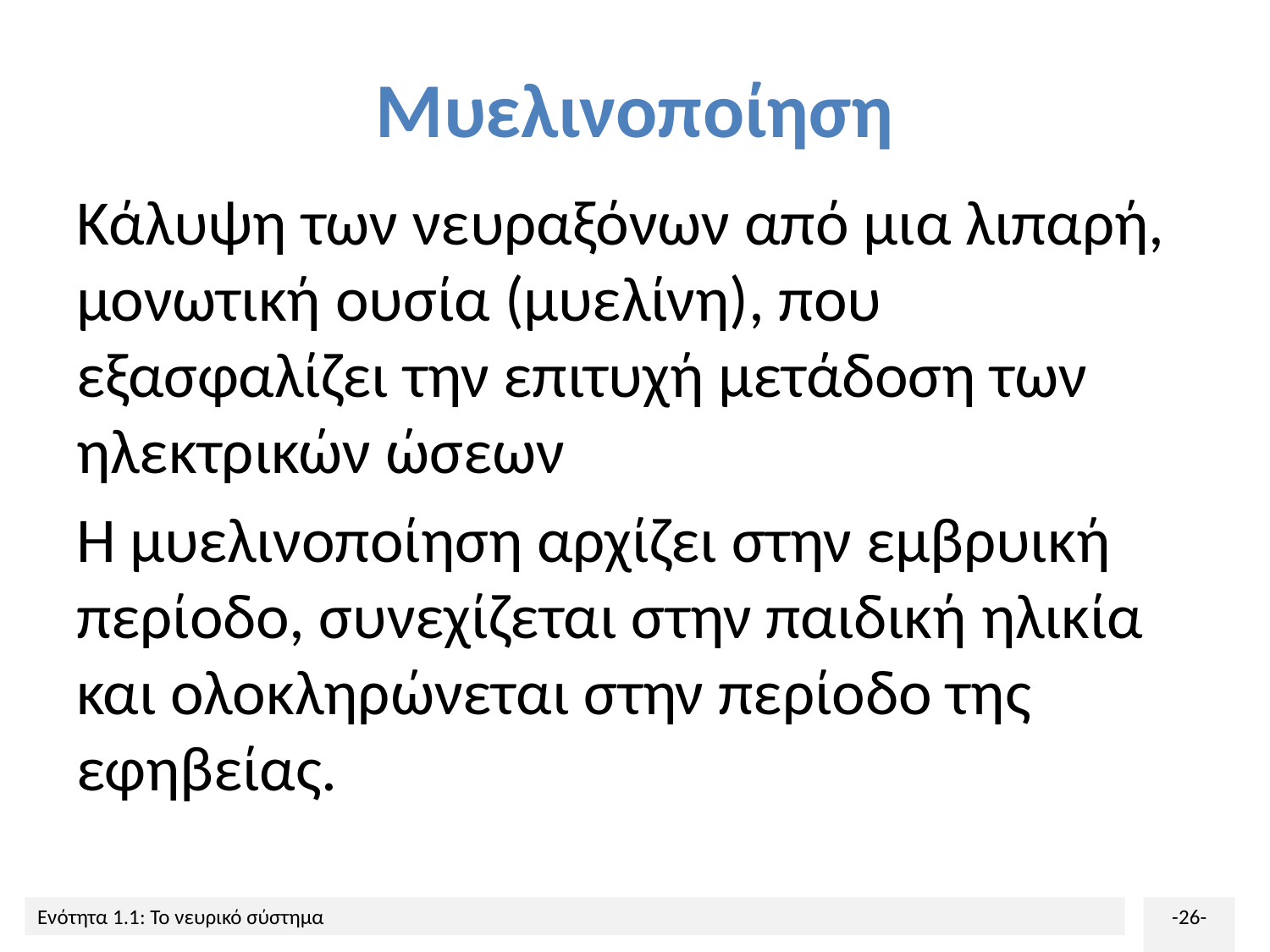

# Mυελινοποίηση
Κάλυψη των νευραξόνων από μια λιπαρή, μονωτική ουσία (μυελίνη), που εξασφαλίζει την επιτυχή μετάδοση των ηλεκτρικών ώσεων
Η μυελινοποίηση αρχίζει στην εμβρυική περίοδο, συνεχίζεται στην παιδική ηλικία και ολοκληρώνεται στην περίοδο της εφηβείας.